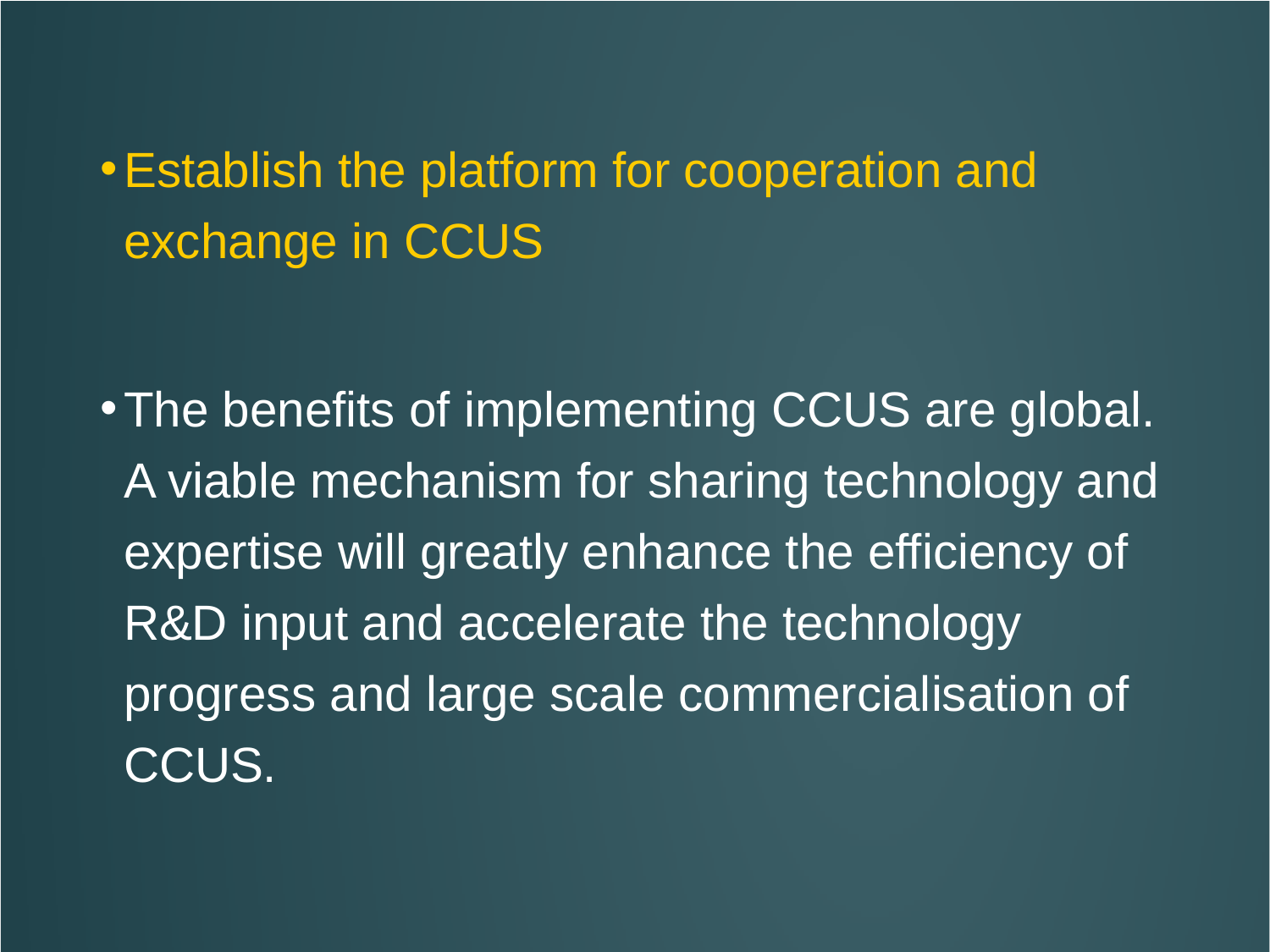

Establish the platform for cooperation and exchange in CCUS

The benefits of implementing CCUS are global. A viable mechanism for sharing technology and expertise will greatly enhance the efficiency of R&D input and accelerate the technology progress and large scale commercialisation of CCUS.